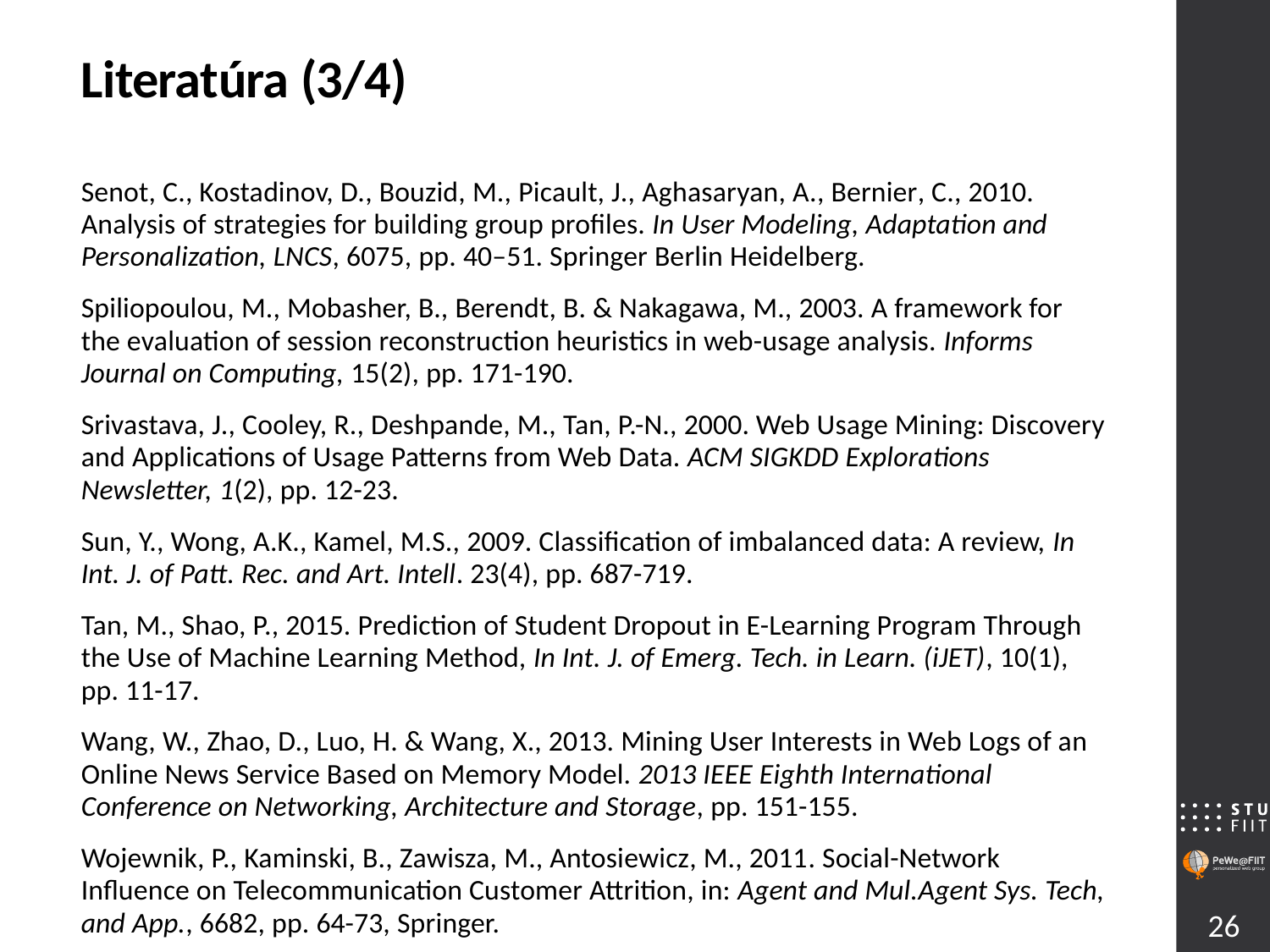

# Literatúra (3/4)
Senot, C., Kostadinov, D., Bouzid, M., Picault, J., Aghasaryan, A., Bernier, C., 2010. Analysis of strategies for building group profiles. In User Modeling, Adaptation and Personalization, LNCS, 6075, pp. 40–51. Springer Berlin Heidelberg.
Spiliopoulou, M., Mobasher, B., Berendt, B. & Nakagawa, M., 2003. A framework for the evaluation of session reconstruction heuristics in web-usage analysis. Informs Journal on Computing, 15(2), pp. 171-190.
Srivastava, J., Cooley, R., Deshpande, M., Tan, P.-N., 2000. Web Usage Mining: Discovery and Applications of Usage Patterns from Web Data. ACM SIGKDD Explorations Newsletter, 1(2), pp. 12-23.
Sun, Y., Wong, A.K., Kamel, M.S., 2009. Classification of imbalanced data: A review, In Int. J. of Patt. Rec. and Art. Intell. 23(4), pp. 687-719.
Tan, M., Shao, P., 2015. Prediction of Student Dropout in E-Learning Program Through the Use of Machine Learning Method, In Int. J. of Emerg. Tech. in Learn. (iJET), 10(1), pp. 11-17.
Wang, W., Zhao, D., Luo, H. & Wang, X., 2013. Mining User Interests in Web Logs of an Online News Service Based on Memory Model. 2013 IEEE Eighth International Conference on Networking, Architecture and Storage, pp. 151-155.
Wojewnik, P., Kaminski, B., Zawisza, M., Antosiewicz, M., 2011. Social-Network Influence on Telecommunication Customer Attrition, in: Agent and Mul.Agent Sys. Tech, and App., 6682, pp. 64-73, Springer.
26